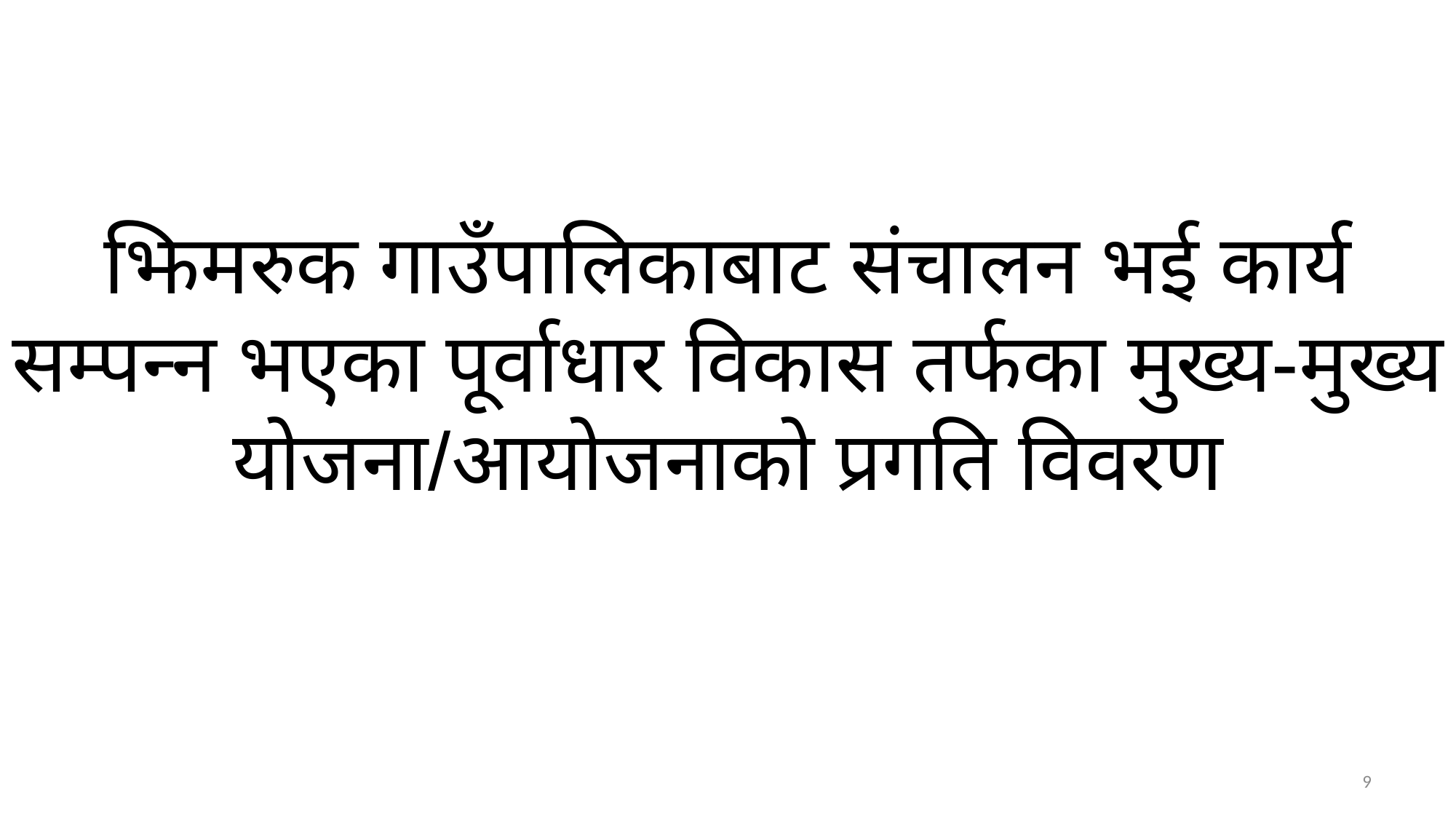

# झिमरुक गाउँपालिकाबाट संचालन भई कार्य सम्पन्न भएका पूर्वाधार विकास तर्फका मुख्य-मुख्य योजना/आयोजनाको प्रगति विवरण
9